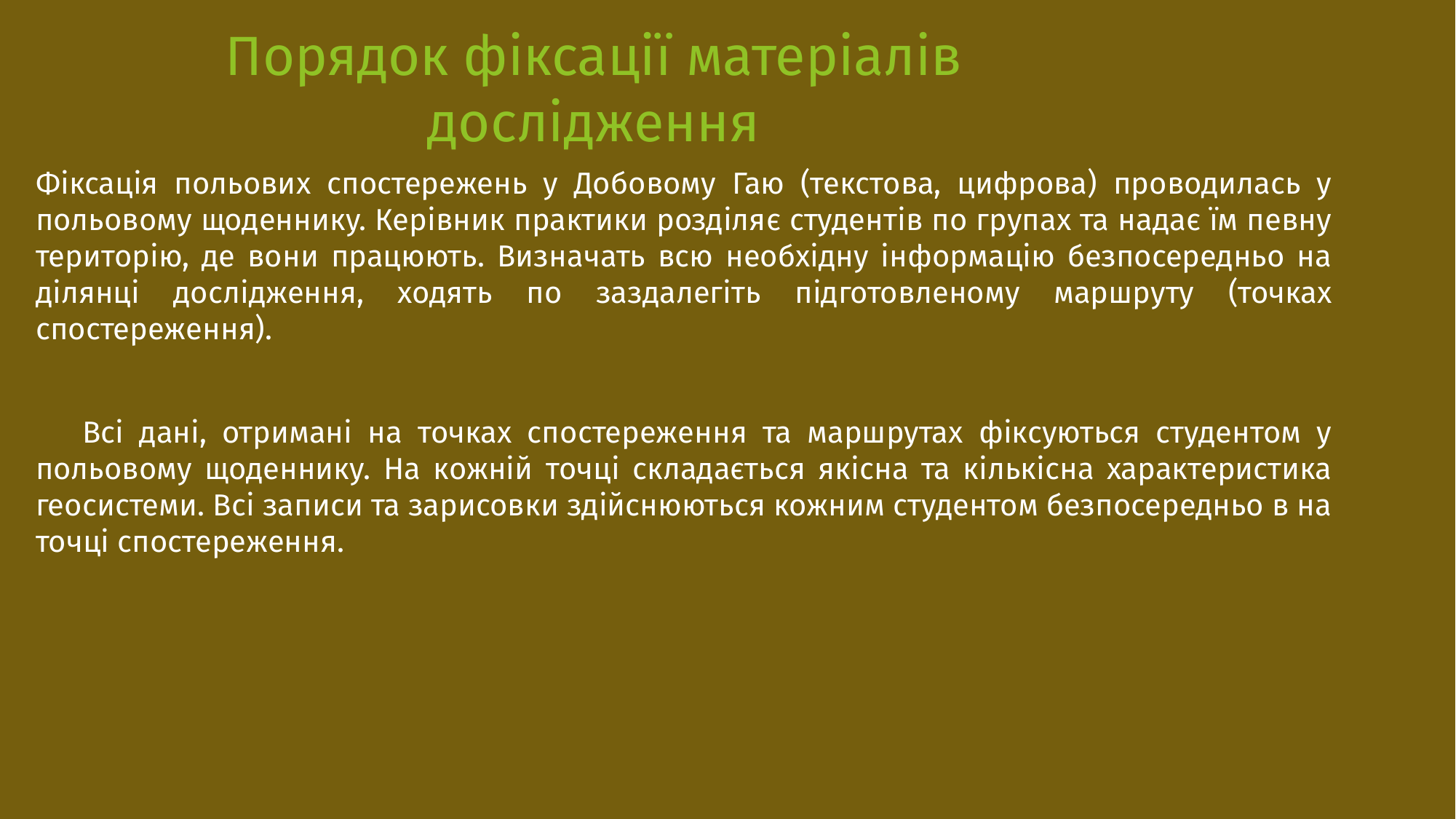

# Порядок фіксації матеріалів дослідження
Фіксація польових спостережень у Добовому Гаю (текстова, цифрова) проводилась у польовому щоденнику. Керівник практики розділяє студентів по групах та надає їм певну територію, де вони працюють. Визначать всю необхідну інформацію безпосередньо на ділянці дослідження, ходять по заздалегіть підготовленому маршруту (точках спостереження).

   Всі дані, отримані на точках спостереження та маршрутах фіксуються студентом у польовому щоденнику. На кожній точці складається якісна та кількісна характеристика геосистеми. Всі записи та зарисовки здійснюються кожним студентом безпосередньо в на точці спостереження.